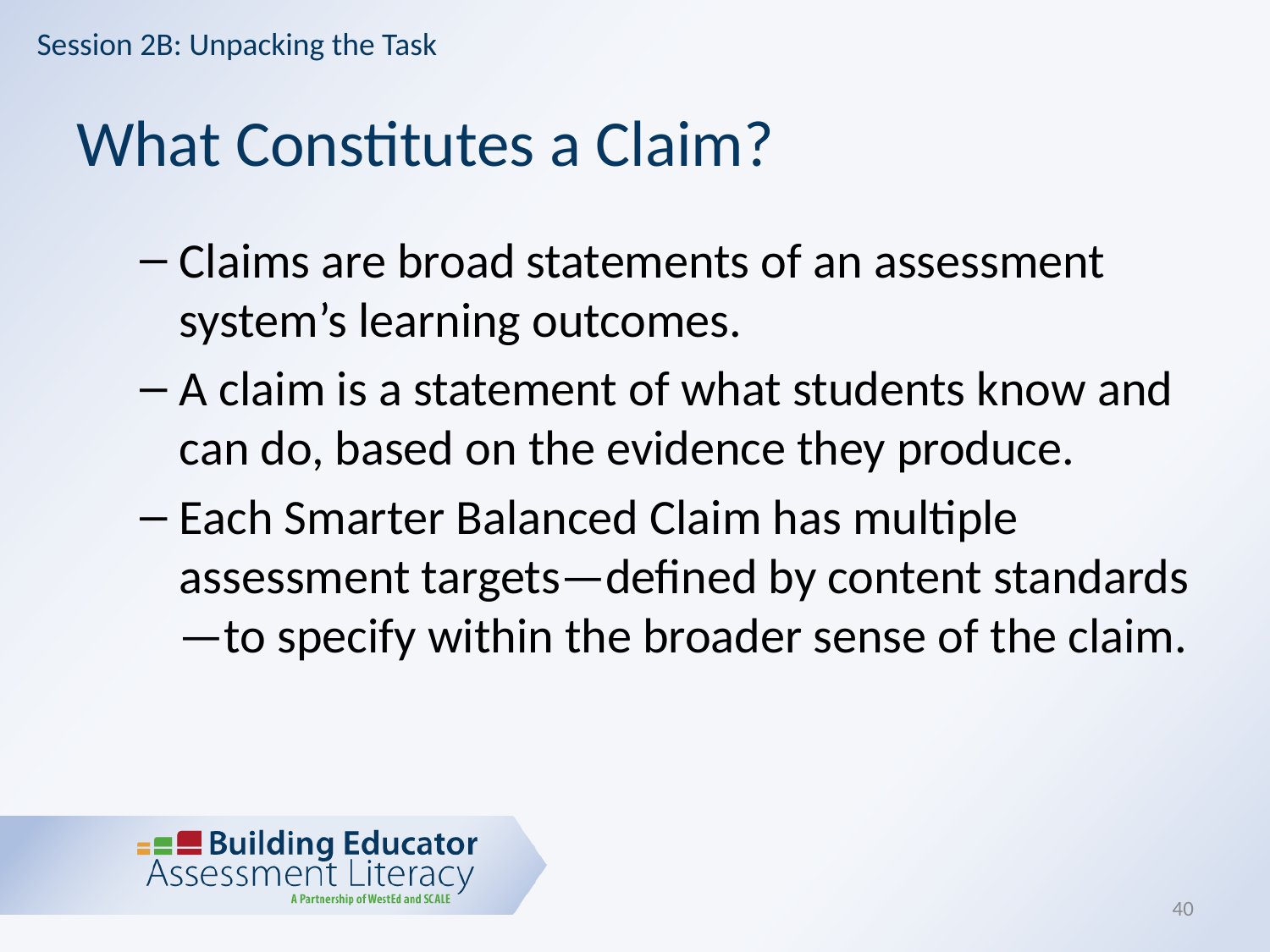

Session 2B: Unpacking the Task
# What Constitutes a Claim?
Claims are broad statements of an assessment system’s learning outcomes.
A claim is a statement of what students know and can do, based on the evidence they produce.
Each Smarter Balanced Claim has multiple assessment targets—defined by content standards—to specify within the broader sense of the claim.
40